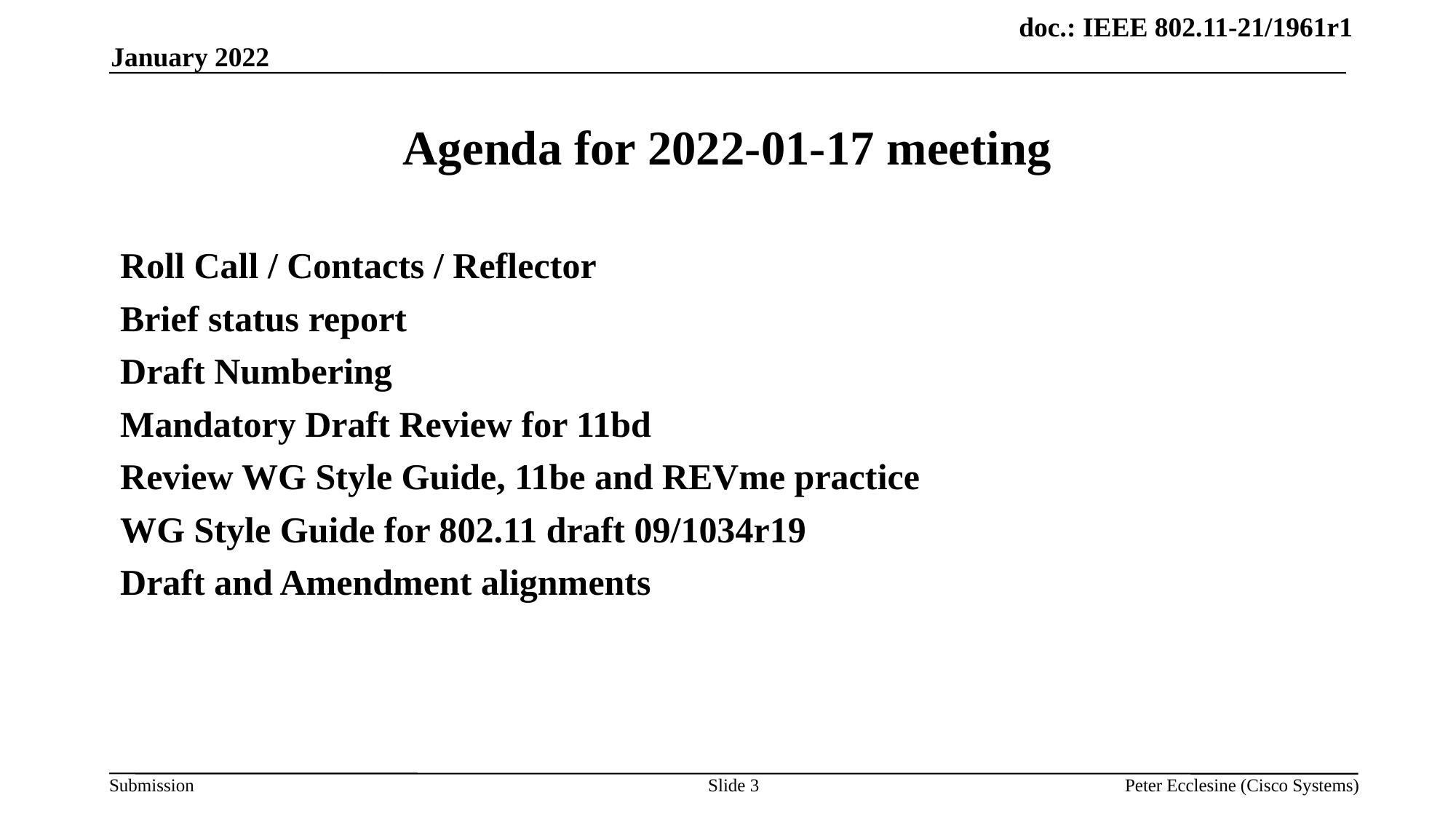

January 2022
# Agenda for 2022-01-17 meeting
Roll Call / Contacts / Reflector
Brief status report
Draft Numbering
Mandatory Draft Review for 11bd
Review WG Style Guide, 11be and REVme practice
WG Style Guide for 802.11 draft 09/1034r19
Draft and Amendment alignments

Slide 3
Peter Ecclesine (Cisco Systems)